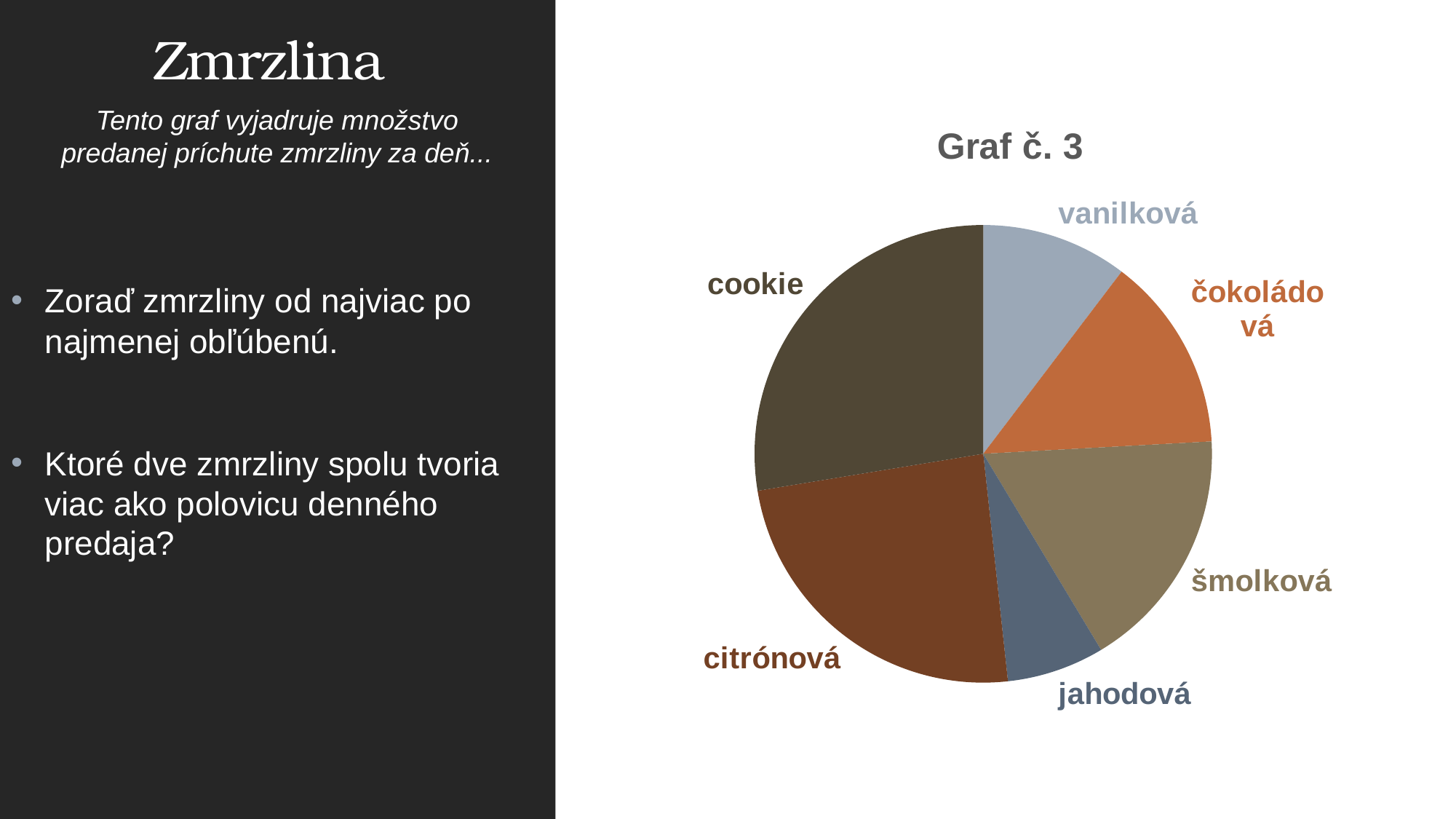

# Zmrzlina
Tento graf vyjadruje množstvo predanej príchute zmrzliny za deň...

### Chart: Graf č. 3

| Category |  |
|---|---|
| vanilková | 3.0 |
| čokoládová | 4.0 |
| šmolková | 5.0 |
| jahodová | 2.0 |
| citrónová | 7.0 |
| cookie | 8.0 |
Zoraď zmrzliny od najviac po najmenej obľúbenú.

Ktoré dve zmrzliny spolu tvoria viac ako polovicu denného predaja?